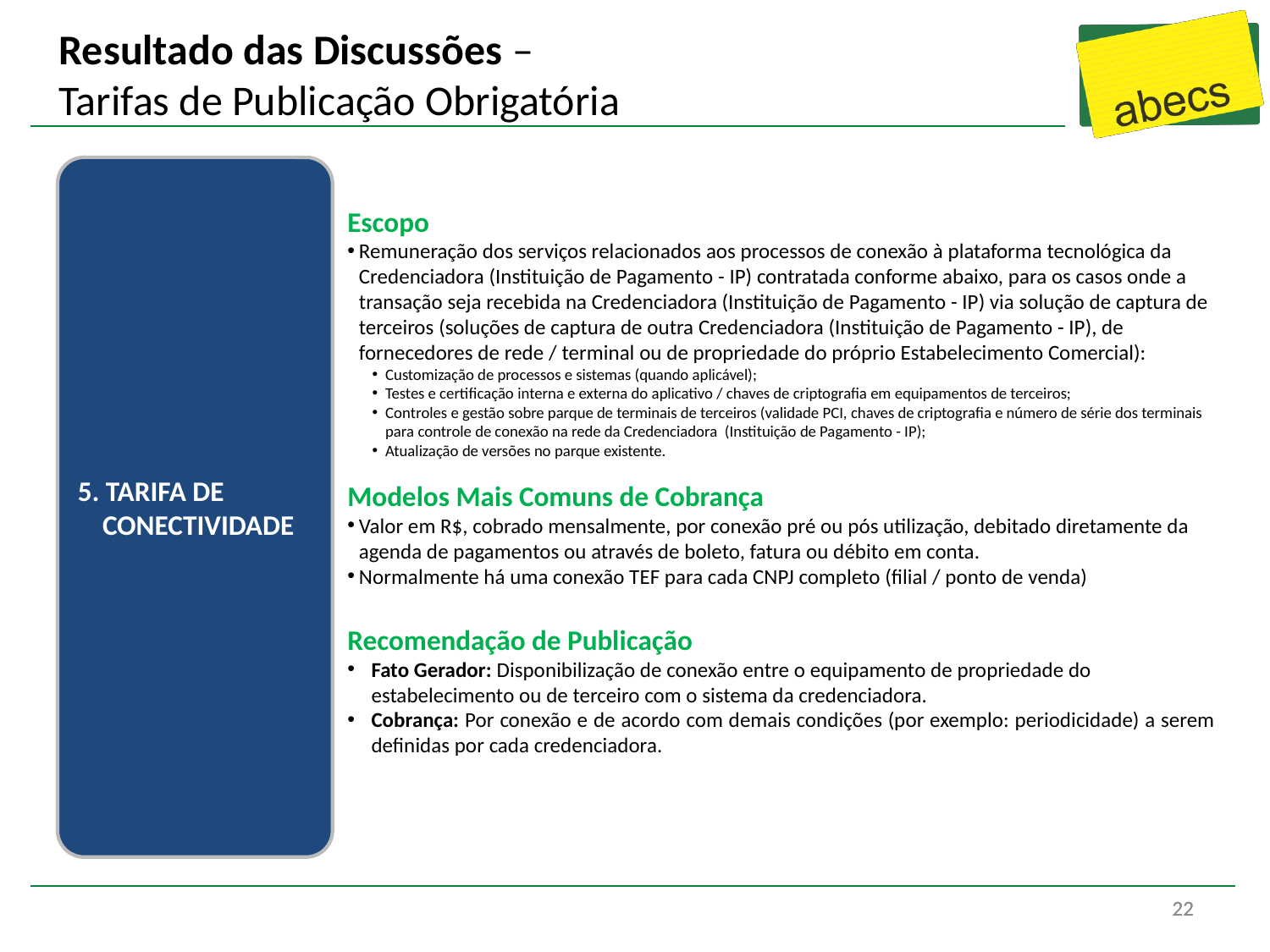

# Resultado das Discussões – Tarifas de Publicação Obrigatória
5. TARIFA DE CONECTIVIDADE
Escopo
Remuneração dos serviços relacionados aos processos de conexão à plataforma tecnológica da Credenciadora (Instituição de Pagamento - IP) contratada conforme abaixo, para os casos onde a transação seja recebida na Credenciadora (Instituição de Pagamento - IP) via solução de captura de terceiros (soluções de captura de outra Credenciadora (Instituição de Pagamento - IP), de fornecedores de rede / terminal ou de propriedade do próprio Estabelecimento Comercial):
Customização de processos e sistemas (quando aplicável);
Testes e certificação interna e externa do aplicativo / chaves de criptografia em equipamentos de terceiros;
Controles e gestão sobre parque de terminais de terceiros (validade PCI, chaves de criptografia e número de série dos terminais para controle de conexão na rede da Credenciadora  (Instituição de Pagamento - IP);
Atualização de versões no parque existente.

Modelos Mais Comuns de Cobrança
Valor em R$, cobrado mensalmente, por conexão pré ou pós utilização, debitado diretamente da agenda de pagamentos ou através de boleto, fatura ou débito em conta.
Normalmente há uma conexão TEF para cada CNPJ completo (filial / ponto de venda)

Recomendação de Publicação
Fato Gerador: Disponibilização de conexão entre o equipamento de propriedade do estabelecimento ou de terceiro com o sistema da credenciadora.
Cobrança: Por conexão e de acordo com demais condições (por exemplo: periodicidade) a serem definidas por cada credenciadora.